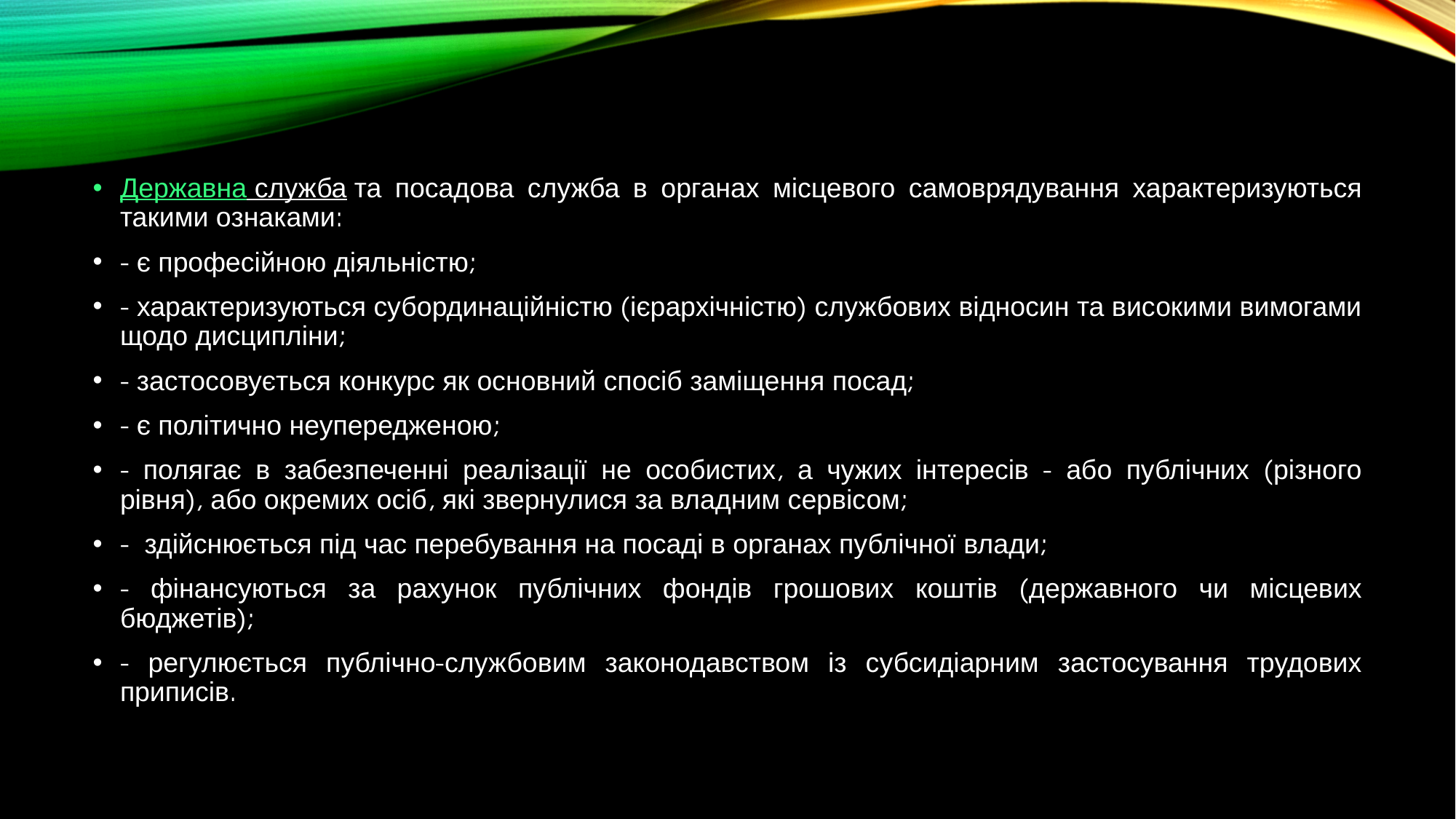

Державна служба та посадова служба в органах місцевого самоврядування характеризуються такими ознаками:
- є професійною діяльністю;
- характеризуються субординаційністю (ієрархічністю) службових відносин та високими вимогами щодо дисципліни;
- застосовується конкурс як основний спосіб заміщення посад;
- є політично неупередженою;
- полягає в забезпеченні реалізації не особистих, а чужих інтересів - або публічних (різного рівня), або окремих осіб, які звернулися за владним сервісом;
-  здійснюється під час перебування на посаді в органах публічної влади;
- фінансуються за рахунок публічних фондів грошових коштів (державного чи місцевих бюджетів);
- регулюється публічно-службовим законодавством із субсидіарним застосування трудових приписів.